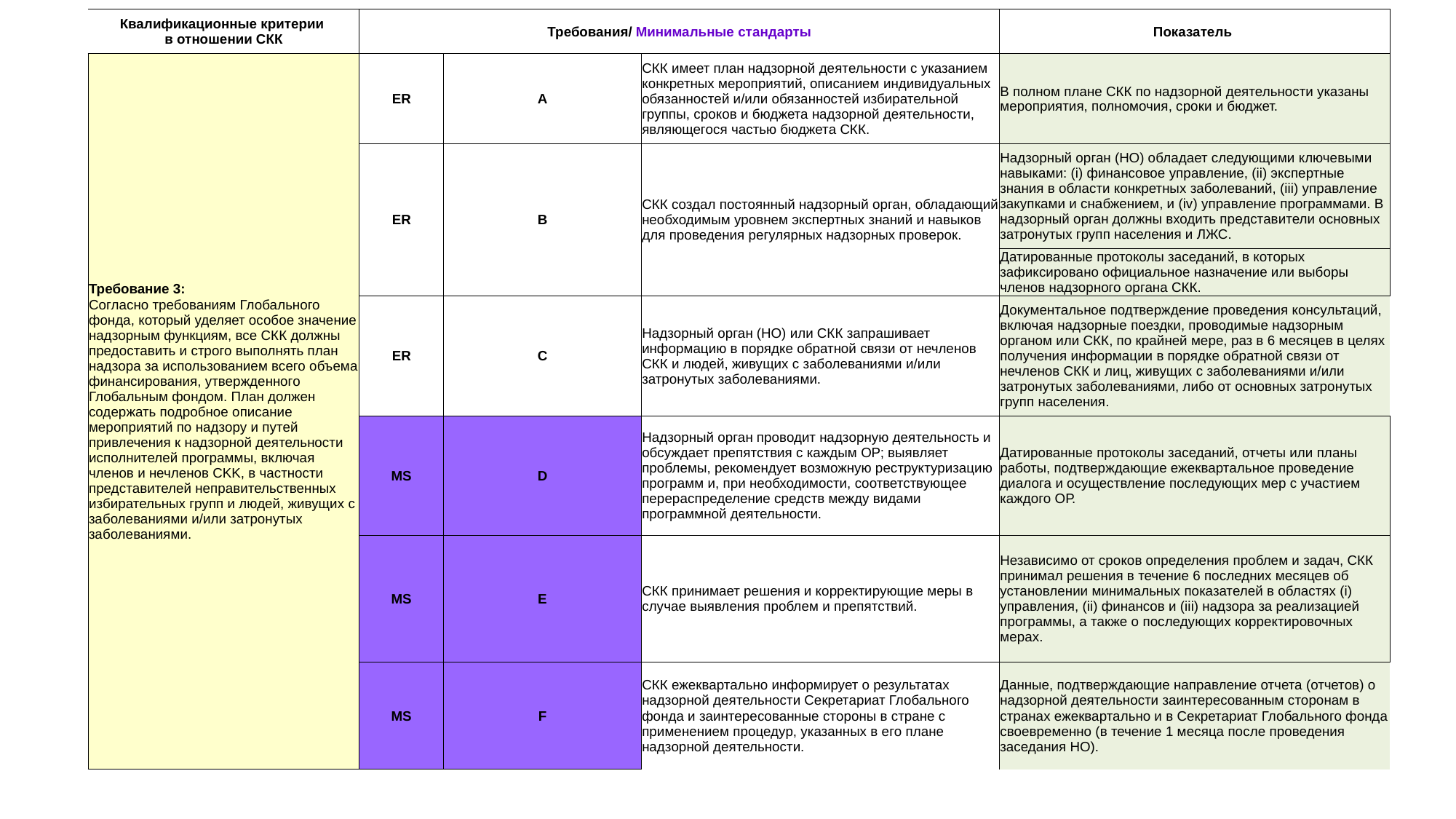

| Квалификационные критерии в отношении СКК | Требования/ Минимальные стандарты |  |  | Показатель |
| --- | --- | --- | --- | --- |
| Требование 3: Согласно требованиям Глобального фонда, который уделяет особое значение надзорным функциям, все СКК должны предоставить и строго выполнять план надзора за использованием всего объема финансирования, утвержденного Глобальным фондом. План должен содержать подробное описание мероприятий по надзору и путей привлечения к надзорной деятельности исполнителей программы, включая членов и нечленов CKK, в частности представителей неправительственных избирательных групп и людей, живущих с заболеваниями и/или затронутых заболеваниями. | ER | A | СКК имеет план надзорной деятельности с указанием конкретных мероприятий, описанием индивидуальных обязанностей и/или обязанностей избирательной группы, сроков и бюджета надзорной деятельности, являющегося частью бюджета СКК. | В полном плане СКК по надзорной деятельности указаны мероприятия, полномочия, сроки и бюджет. |
|  | ER | B | СКК создал постоянный надзорный орган, обладающий необходимым уровнем экспертных знаний и навыков для проведения регулярных надзорных проверок. | Надзорный орган (НО) обладает следующими ключевыми навыками: (i) финансовое управление, (ii) экспертные знания в области конкретных заболеваний, (iii) управление закупками и снабжением, и (iv) управление программами. В надзорный орган должны входить представители основных затронутых групп населения и ЛЖС. |
|  |  |  |  | Датированные протоколы заседаний, в которых зафиксировано официальное назначение или выборы членов надзорного органа СКК. |
|  | ER | C | Надзорный орган (НО) или СКК запрашивает информацию в порядке обратной связи от нечленов СКК и людей, живущих с заболеваниями и/или затронутых заболеваниями. | Документальное подтверждение проведения консультаций, включая надзорные поездки, проводимые надзорным органом или СКК, по крайней мере, раз в 6 месяцев в целях получения информации в порядке обратной связи от нечленов СКК и лиц, живущих с заболеваниями и/или затронутых заболеваниями, либо от основных затронутых групп населения. |
|  | MS | D | Надзорный орган проводит надзорную деятельность и обсуждает препятствия с каждым ОР; выявляет проблемы, рекомендует возможную реструктуризацию программ и, при необходимости, соответствующее перераспределение средств между видами программной деятельности. | Датированные протоколы заседаний, отчеты или планы работы, подтверждающие ежеквартальное проведение диалога и осуществление последующих мер с участием каждого ОР. |
|  | MS | E | СКК принимает решения и корректирующие меры в случае выявления проблем и препятствий. | Независимо от сроков определения проблем и задач, СКК принимал решения в течение 6 последних месяцев об установлении минимальных показателей в областях (i) управления, (ii) финансов и (iii) надзора за реализацией программы, а также о последующих корректировочных мерах. |
|  | MS | F | СКК ежеквартально информирует о результатах надзорной деятельности Секретариат Глобального фонда и заинтересованные стороны в стране с применением процедур, указанных в его плане надзорной деятельности. | Данные, подтверждающие направление отчета (отчетов) о надзорной деятельности заинтересованным сторонам в странах ежеквартально и в Секретариат Глобального фонда своевременно (в течение 1 месяца после проведения заседания НО). |